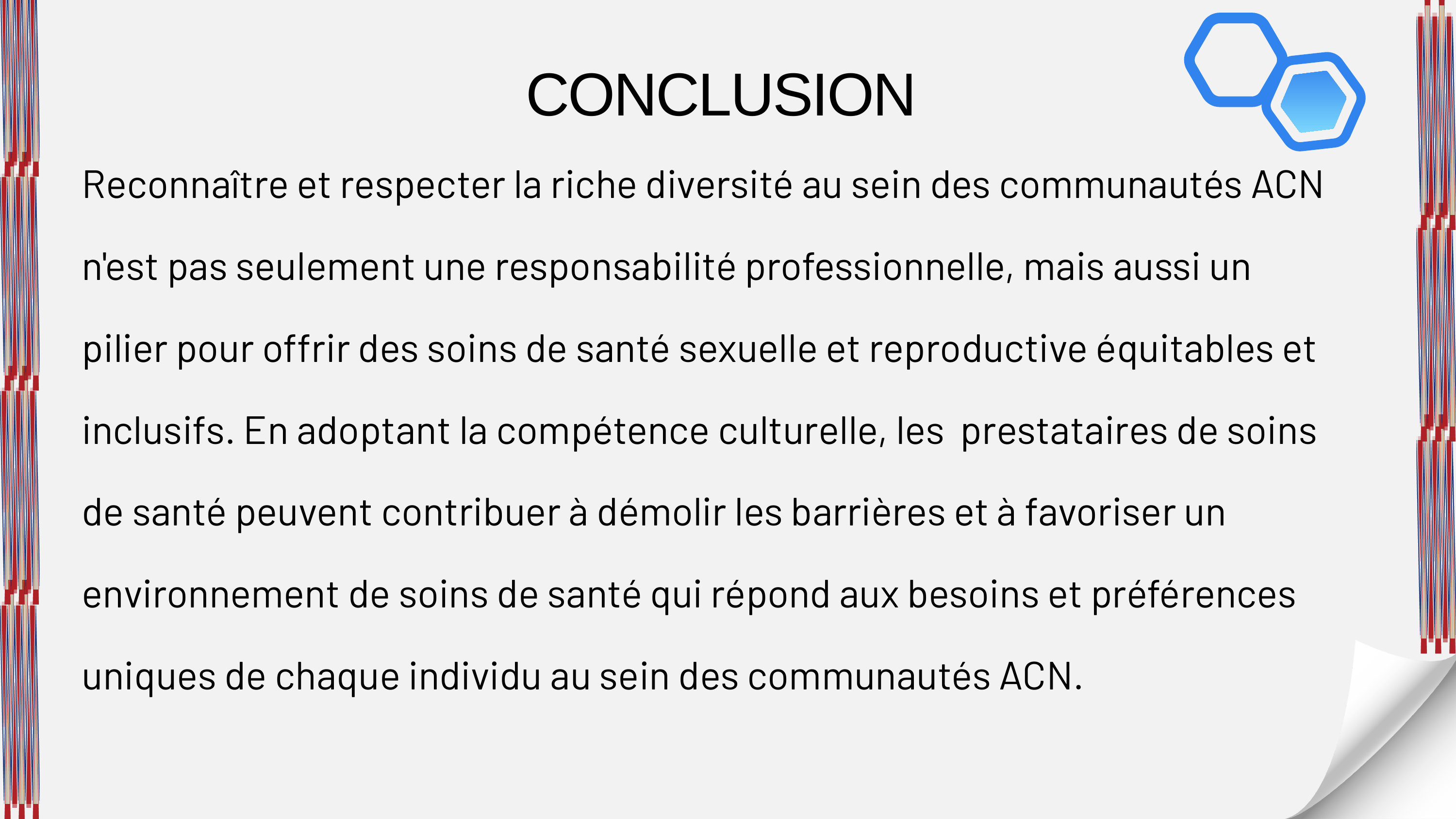

CONCLUSION

Reconnaître et respecter la riche diversité au sein des communautés ACN n'est pas seulement une responsabilité professionnelle, mais aussi un pilier pour offrir des soins de santé sexuelle et reproductive équitables et inclusifs. En adoptant la compétence culturelle, les  prestataires de soins de santé peuvent contribuer à démolir les barrières et à favoriser un environnement de soins de santé qui répond aux besoins et préférences uniques de chaque individu au sein des communautés ACN.